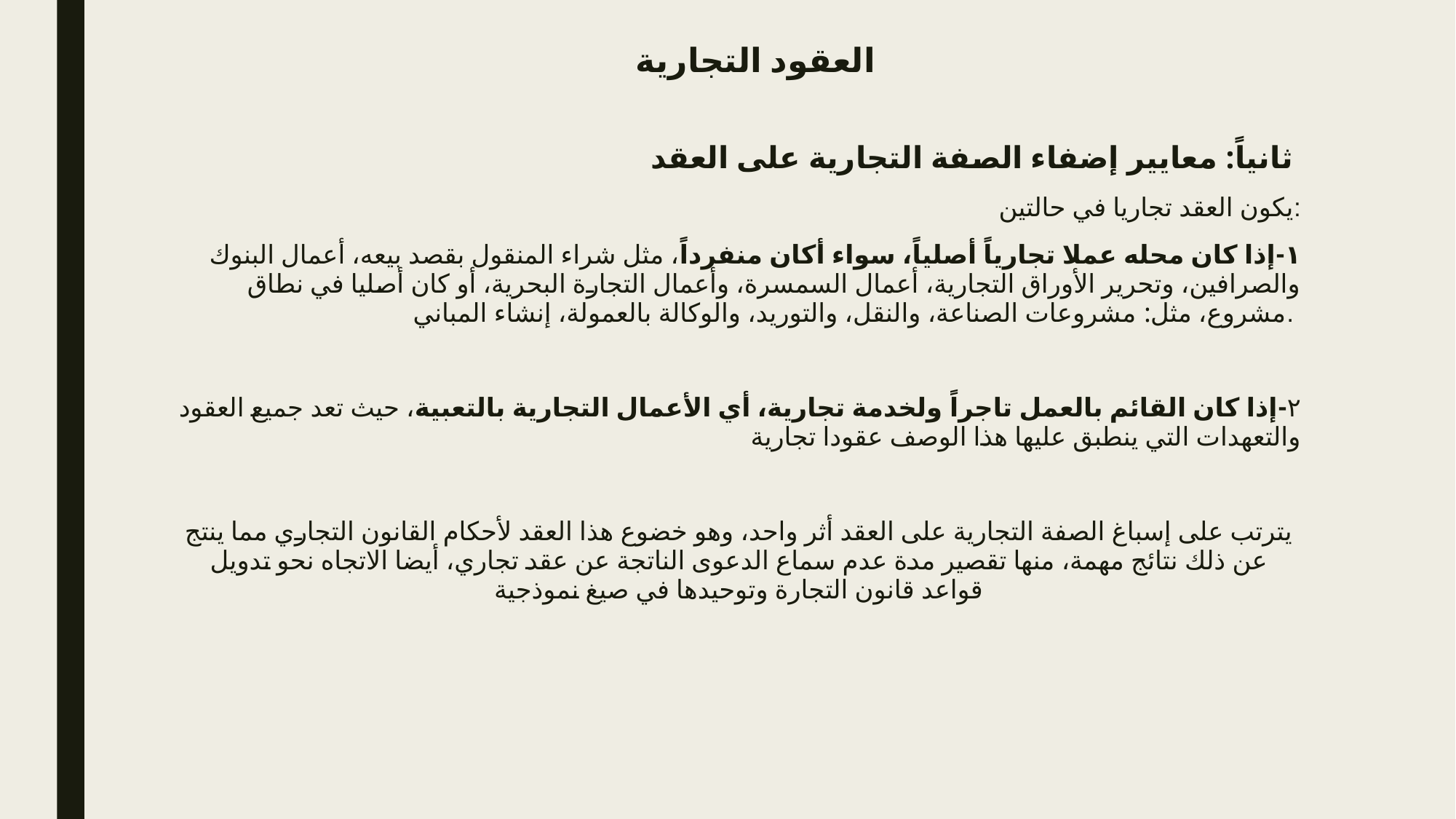

# العقود التجارية

ثانياً: معايير إضفاء الصفة التجارية على العقد
يكون العقد تجاريا في حالتين:
١-إذا كان محله عملا تجارياً أصلياً، سواء أكان منفرداً، مثل شراء المنقول بقصد بيعه، أعمال البنوك والصرافين، وتحرير الأوراق التجارية، أعمال السمسرة، وأعمال التجارة البحرية، أو كان أصليا في نطاق مشروع، مثل: مشروعات الصناعة، والنقل، والتوريد، والوكالة بالعمولة، إنشاء المباني.

٢-إذا كان القائم بالعمل تاجراً ولخدمة تجارية، أي الأعمال التجارية بالتعبية، حيث تعد جميع العقود والتعهدات التي ينطبق عليها هذا الوصف عقودا تجارية

يترتب على إسباغ الصفة التجارية على العقد أثر واحد، وهو خضوع هذا العقد لأحكام القانون التجاري مما ينتج عن ذلك نتائج مهمة، منها تقصير مدة عدم سماع الدعوى الناتجة عن عقد تجاري، أيضا الاتجاه نحو تدويل قواعد قانون التجارة وتوحيدها في صيغ نموذجية